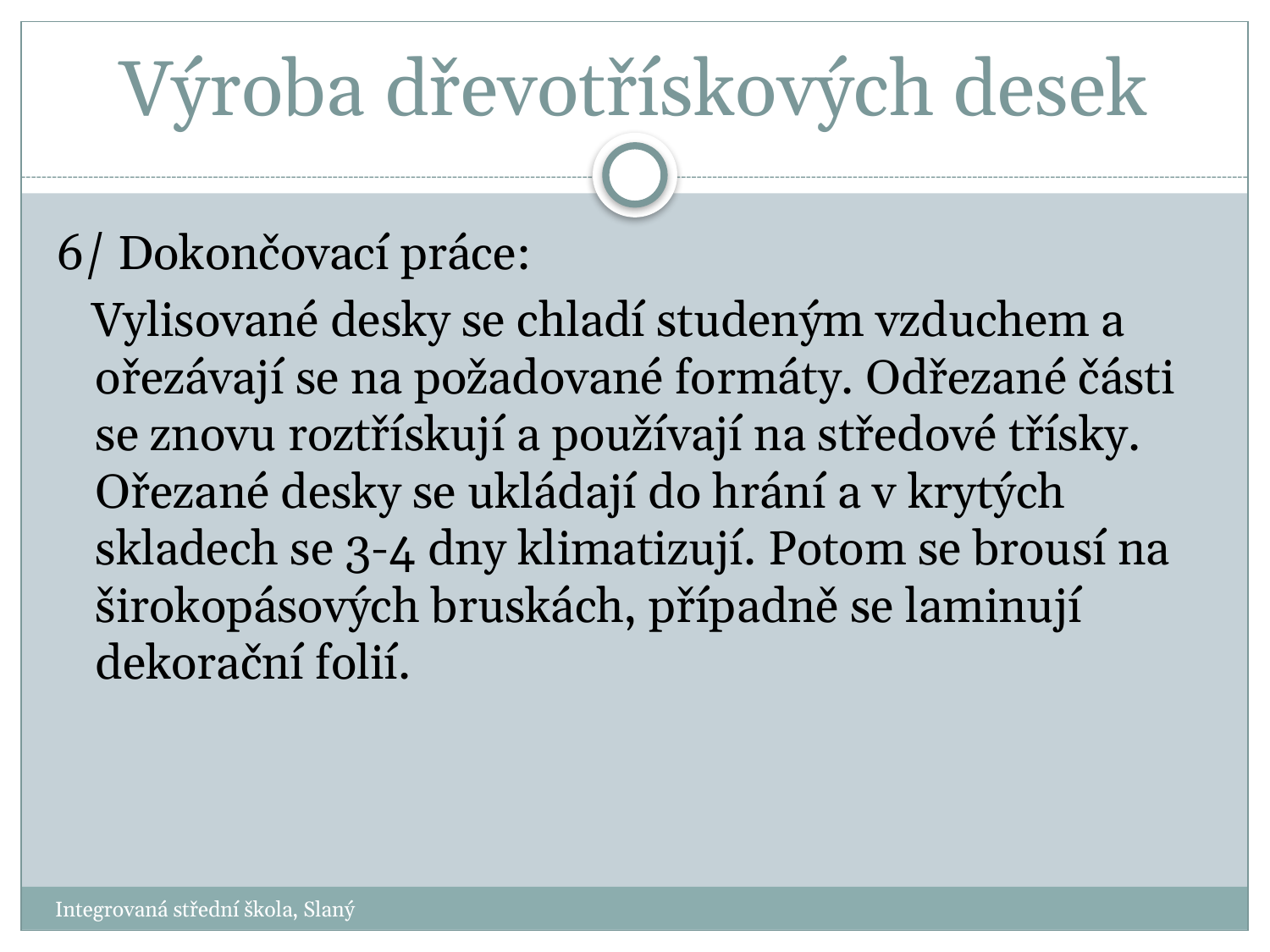

# Výroba dřevotřískových desek
6/ Dokončovací práce:
   Vylisované desky se chladí studeným vzduchem a ořezávají se na požadované formáty. Odřezané části se znovu roztřískují a používají na středové třísky. Ořezané desky se ukládají do hrání a v krytých skladech se 3-4 dny klimatizují. Potom se brousí na širokopásových bruskách, případně se laminují dekorační folií.

Integrovaná střední škola, Slaný